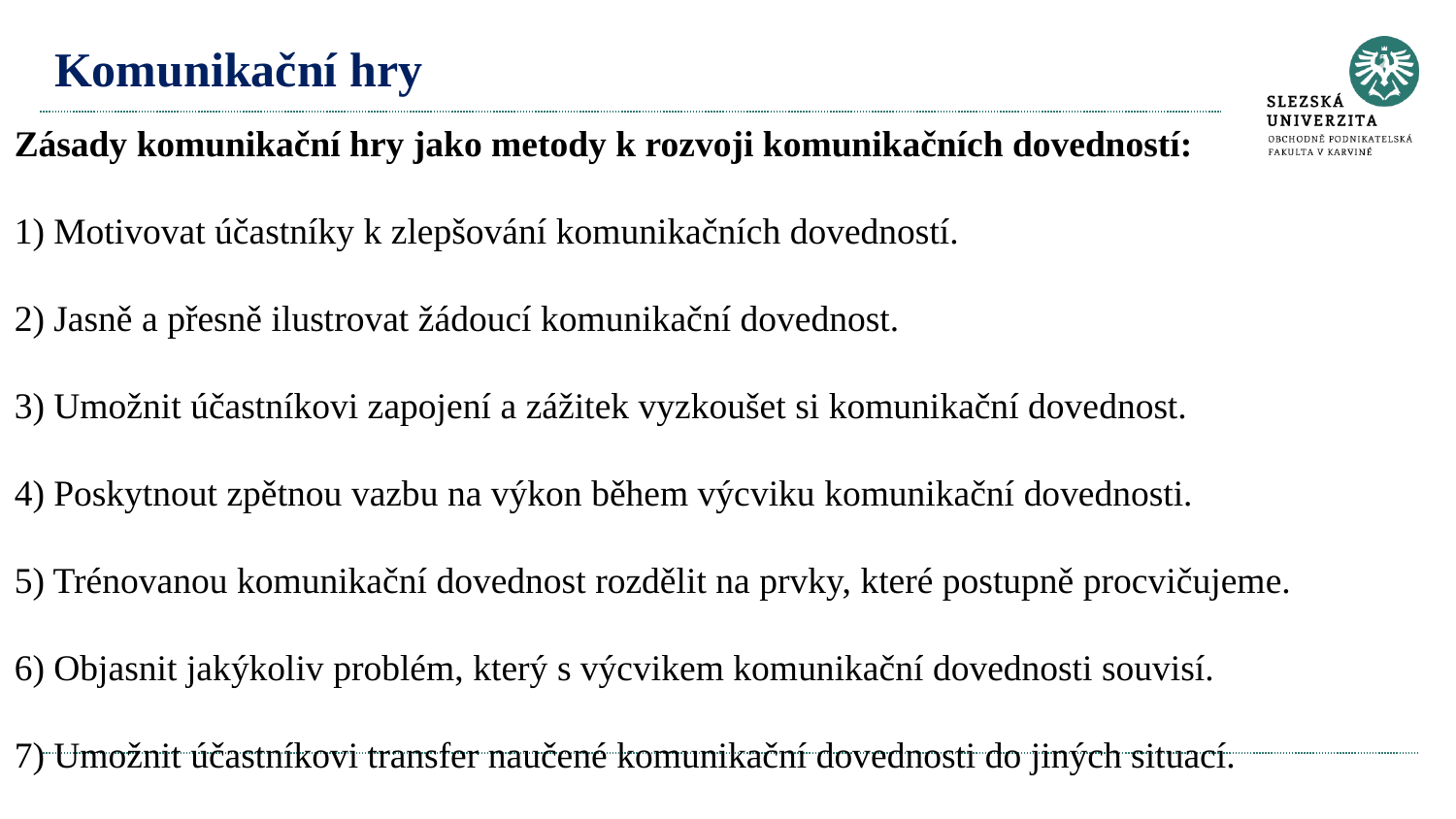

Zásady komunikační hry jako metody k rozvoji komunikačních dovedností:

1) Motivovat účastníky k zlepšování komunikačních dovedností.

2) Jasně a přesně ilustrovat žádoucí komunikační dovednost.

3) Umožnit účastníkovi zapojení a zážitek vyzkoušet si komunikační dovednost.

4) Poskytnout zpětnou vazbu na výkon během výcviku komunikační dovednosti.

5) Trénovanou komunikační dovednost rozdělit na prvky, které postupně procvičujeme.

6) Objasnit jakýkoliv problém, který s výcvikem komunikační dovednosti souvisí.

7) Umožnit účastníkovi transfer naučené komunikační dovednosti do jiných situací.
# Komunikační hry